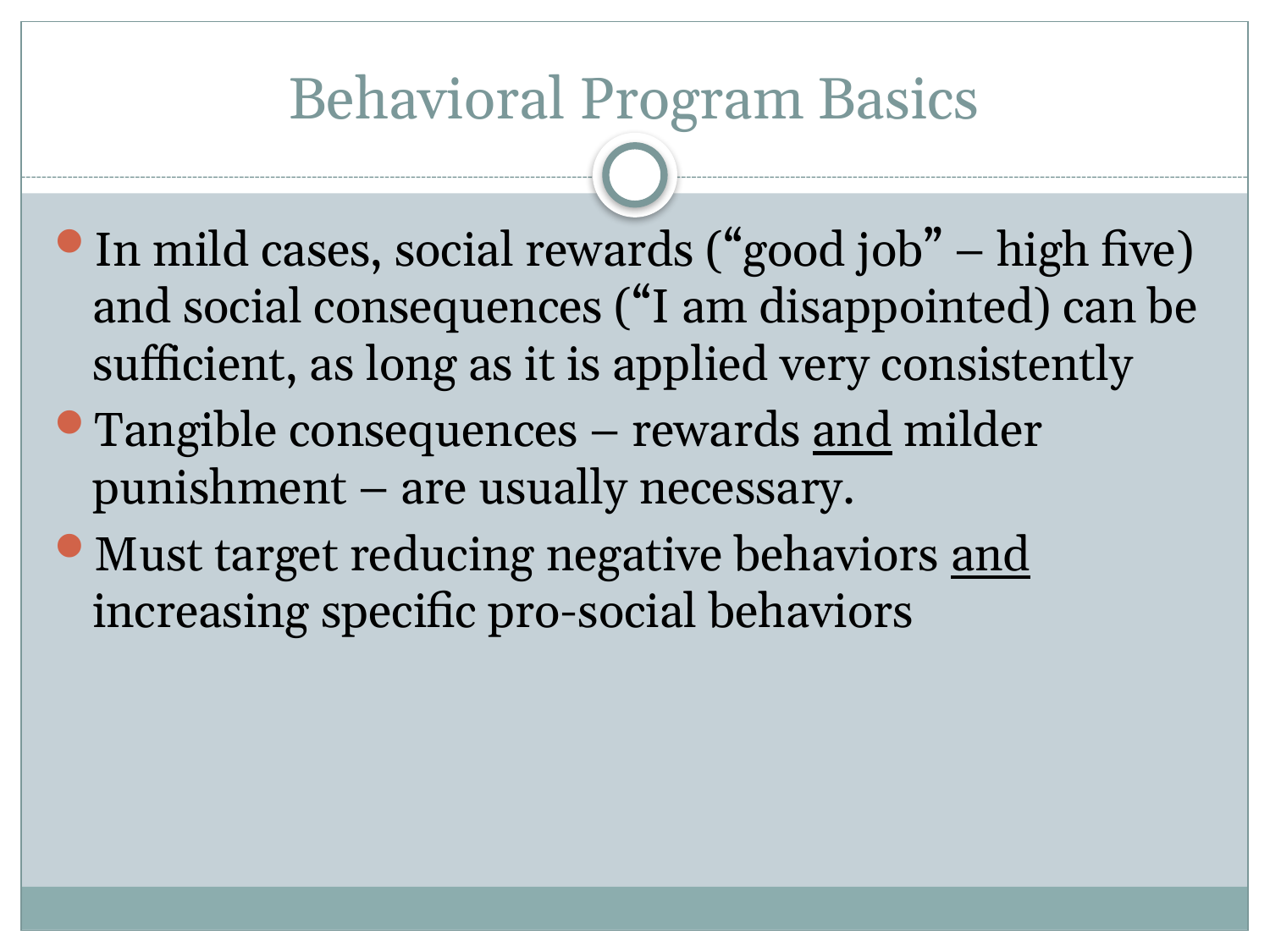

# Behavioral Program Basics
In mild cases, social rewards (“good job” – high five) and social consequences (“I am disappointed) can be sufficient, as long as it is applied very consistently
Tangible consequences – rewards and milder punishment – are usually necessary.
Must target reducing negative behaviors and increasing specific pro-social behaviors